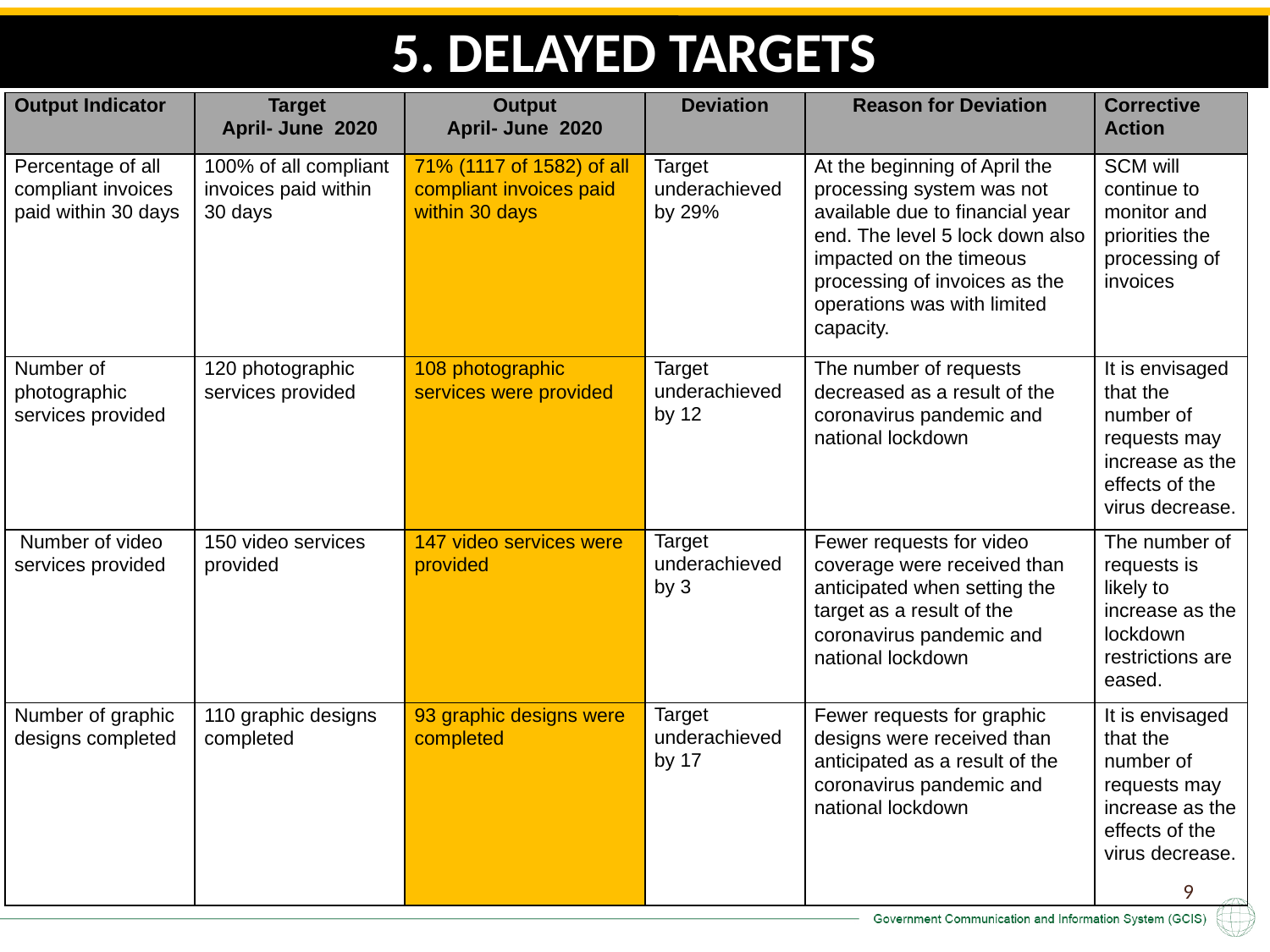

5. DELAYED TARGETS

| Output Indicator | Target April- June 2020 | Output April- June 2020 | Deviation | Reason for Deviation | Corrective Action |
| --- | --- | --- | --- | --- | --- |
| Percentage of all compliant invoices paid within 30 days | 100% of all compliant invoices paid within 30 days | 71% (1117 of 1582) of all compliant invoices paid within 30 days | Target underachieved by 29% | At the beginning of April the processing system was not available due to financial year end. The level 5 lock down also impacted on the timeous processing of invoices as the operations was with limited capacity. | SCM will continue to monitor and priorities the processing of invoices |
| Number of photographic services provided | 120 photographic services provided | 108 photographic services were provided | Target underachieved by 12 | The number of requests decreased as a result of the coronavirus pandemic and national lockdown | It is envisaged that the number of requests may increase as the effects of the virus decrease. |
| Number of video services provided | 150 video services provided | 147 video services were provided | Target underachieved by 3 | Fewer requests for video coverage were received than anticipated when setting the target as a result of the coronavirus pandemic and national lockdown | The number of requests is likely to increase as the lockdown restrictions are eased. |
| Number of graphic designs completed | 110 graphic designs completed | 93 graphic designs were completed | Target underachieved by 17 | Fewer requests for graphic designs were received than anticipated as a result of the coronavirus pandemic and national lockdown | It is envisaged that the number of requests may increase as the effects of the virus decrease. |

9